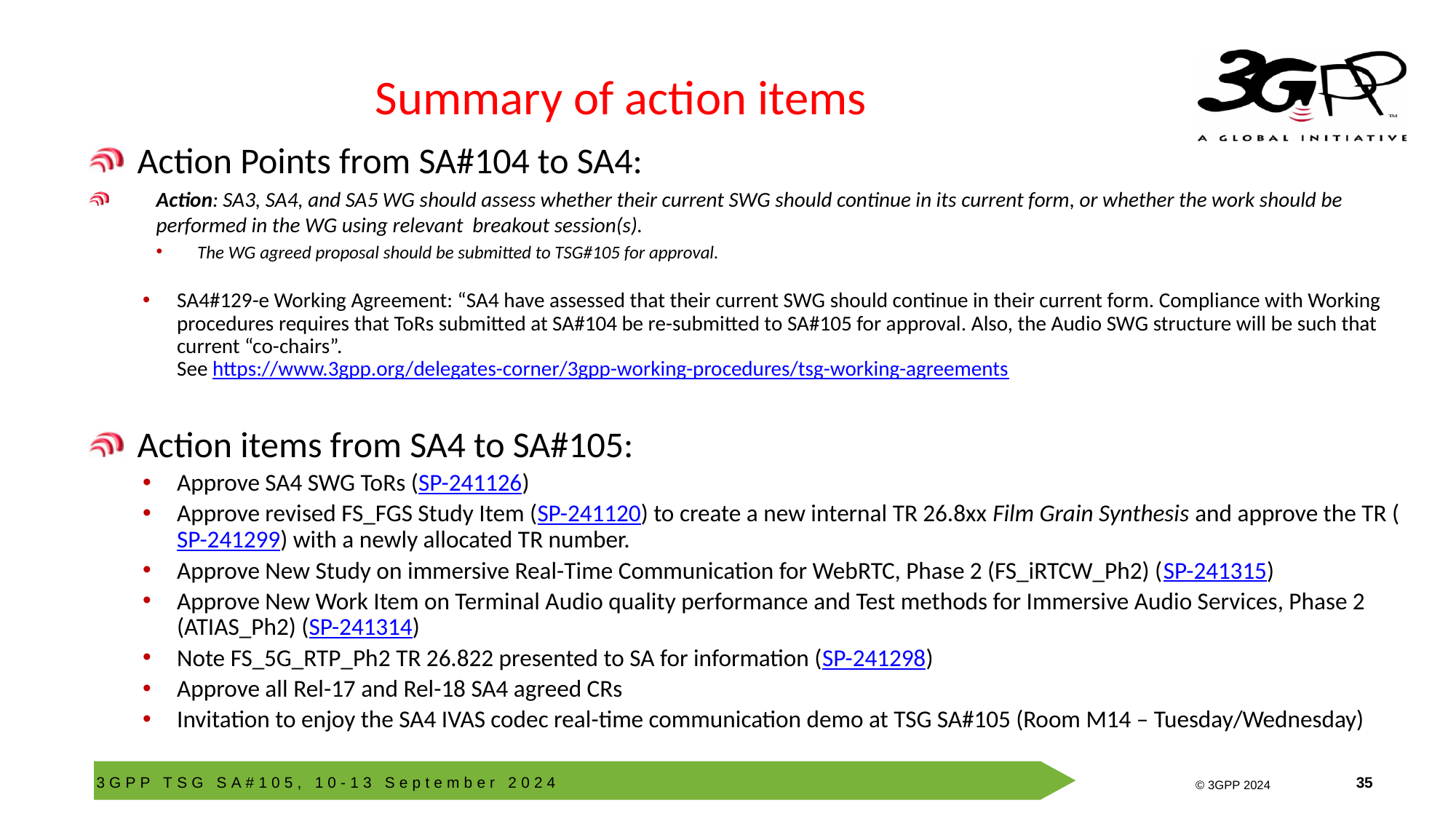

# Summary of action items
 Action Points from SA#104 to SA4:
Action: SA3, SA4, and SA5 WG should assess whether their current SWG should continue in its current form, or whether the work should be performed in the WG using relevant  breakout session(s).
The WG agreed proposal should be submitted to TSG#105 for approval.
SA4#129-e Working Agreement: “SA4 have assessed that their current SWG should continue in their current form. Compliance with Working procedures requires that ToRs submitted at SA#104 be re-submitted to SA#105 for approval. Also, the Audio SWG structure will be such that current “co-chairs”.
See https://www.3gpp.org/delegates-corner/3gpp-working-procedures/tsg-working-agreements
 Action items from SA4 to SA#105:
Approve SA4 SWG ToRs (SP-241126)
Approve revised FS_FGS Study Item (SP-241120) to create a new internal TR 26.8xx Film Grain Synthesis and approve the TR (SP-241299) with a newly allocated TR number.
Approve New Study on immersive Real-Time Communication for WebRTC, Phase 2 (FS_iRTCW_Ph2) (SP-241315)
Approve New Work Item on Terminal Audio quality performance and Test methods for Immersive Audio Services, Phase 2 (ATIAS_Ph2) (SP-241314)
Note FS_5G_RTP_Ph2 TR 26.822 presented to SA for information (SP-241298)
Approve all Rel-17 and Rel-18 SA4 agreed CRs
Invitation to enjoy the SA4 IVAS codec real-time communication demo at TSG SA#105 (Room M14 – Tuesday/Wednesday)